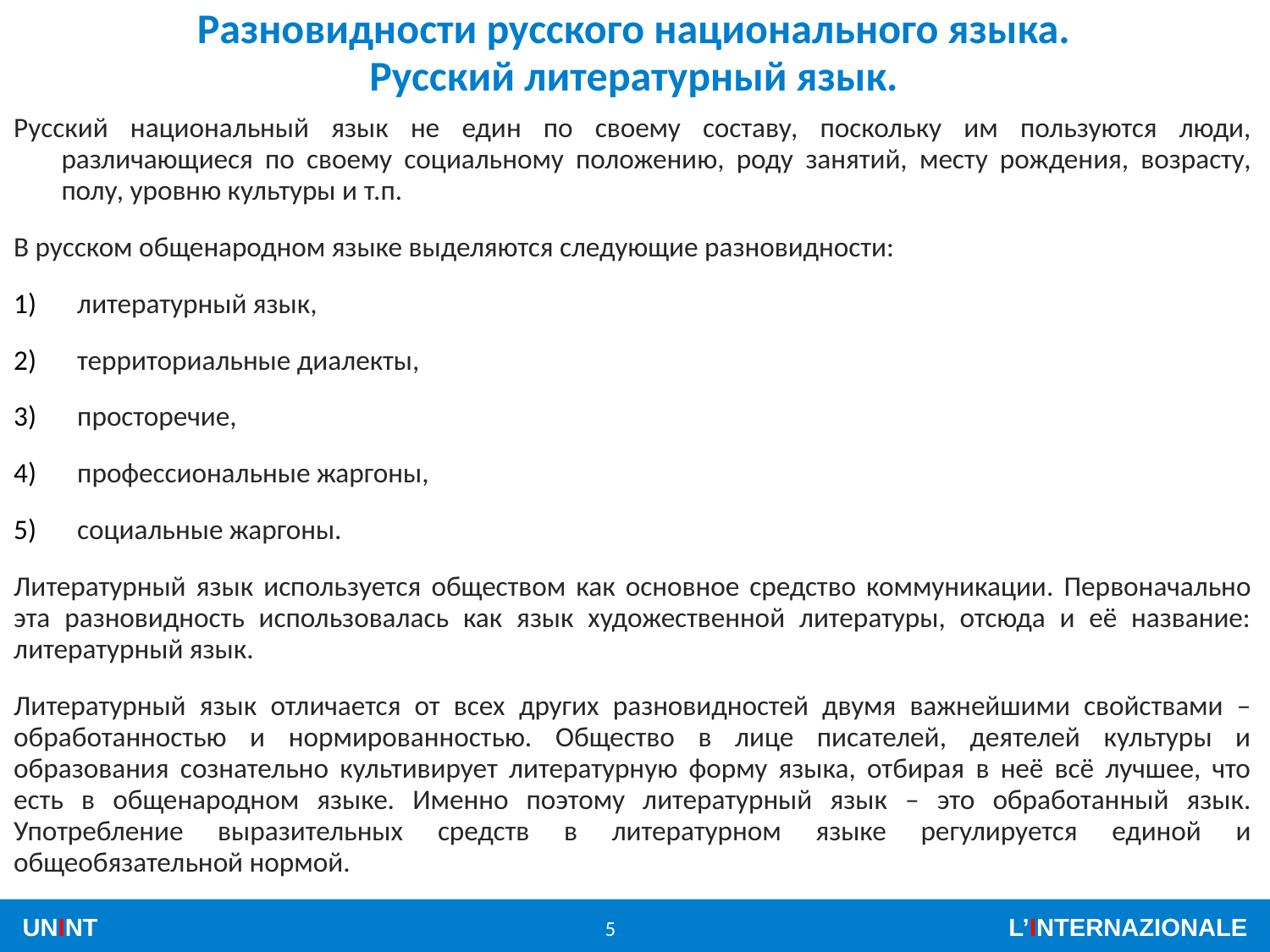

# Разновидности русского национального языка. Русский литературный язык.
Русский национальный язык не един по своему составу, поскольку им пользуются люди, различающиеся по своему социальному положению, роду занятий, месту рождения, возрасту, полу, уровню культуры и т.п.
В русском общенародном языке выделяются следующие разновидности:
литературный язык,
территориальные диалекты,
просторечие,
профессиональные жаргоны,
социальные жаргоны.
Литературный язык используется обществом как основное средство коммуникации. Первоначально эта разновидность использовалась как язык художественной литературы, отсюда и её название: литературный язык.
Литературный язык отличается от всех других разновидностей двумя важнейшими свойствами – обработанностью и нормированностью. Общество в лице писателей, деятелей культуры и образования сознательно культивирует литературную форму языка, отбирая в неё всё лучшее, что есть в общенародном языке. Именно поэтому литературный язык – это обработанный язык. Употребление выразительных средств в литературном языке регулируется единой и общеобязательной нормой.
5